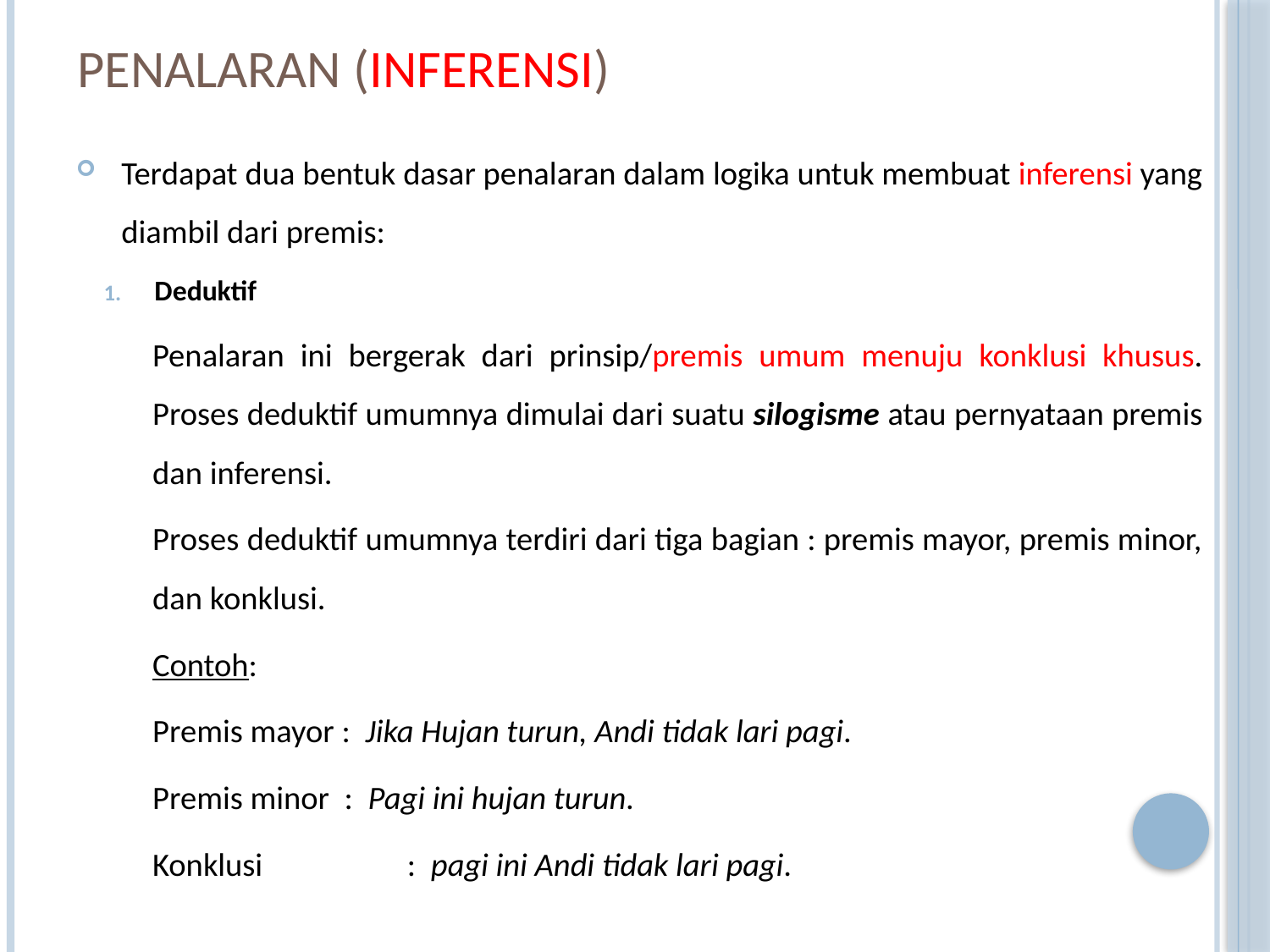

# Penalaran (inferensi)
Terdapat dua bentuk dasar penalaran dalam logika untuk membuat inferensi yang diambil dari premis:
Deduktif
	Penalaran ini bergerak dari prinsip/premis umum menuju konklusi khusus. Proses deduktif umumnya dimulai dari suatu silogisme atau pernyataan premis dan inferensi.
	Proses deduktif umumnya terdiri dari tiga bagian : premis mayor, premis minor, dan konklusi.
	Contoh:
	Premis mayor :  Jika Hujan turun, Andi tidak lari pagi.
	Premis minor  :  Pagi ini hujan turun.
	Konklusi 	        :  pagi ini Andi tidak lari pagi.